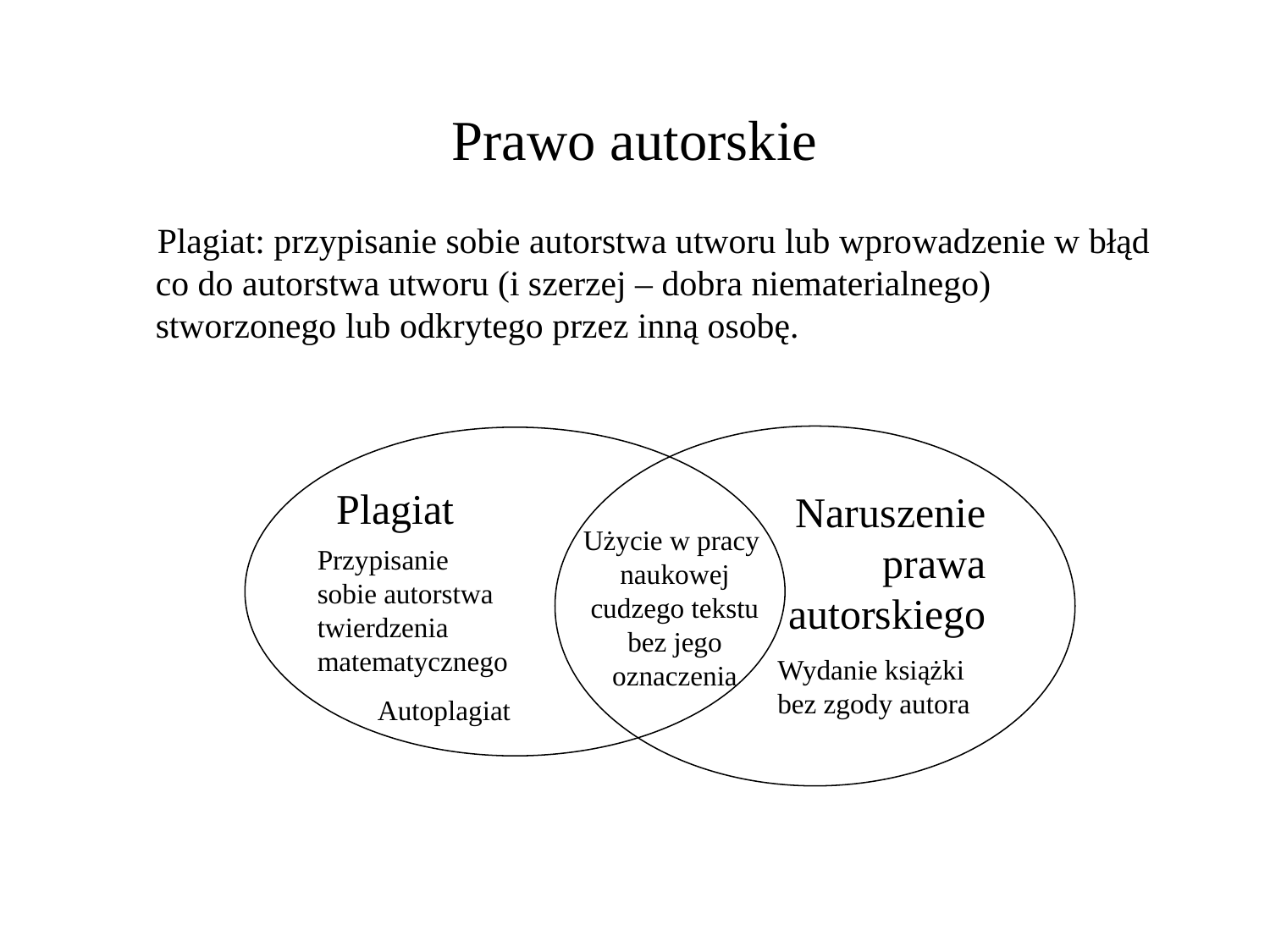

# Prawo autorskie
Plagiat: przypisanie sobie autorstwa utworu lub wprowadzenie w błąd co do autorstwa utworu (i szerzej – dobra niematerialnego) stworzonego lub odkrytego przez inną osobę.
Naruszenie
 prawa
autorskiego
Plagiat
Użycie w pracy
naukowej cudzego tekstu bez jego oznaczenia
Przypisanie sobie autorstwa twierdzenia matematycznego
Wydanie książki bez zgody autora
Autoplagiat